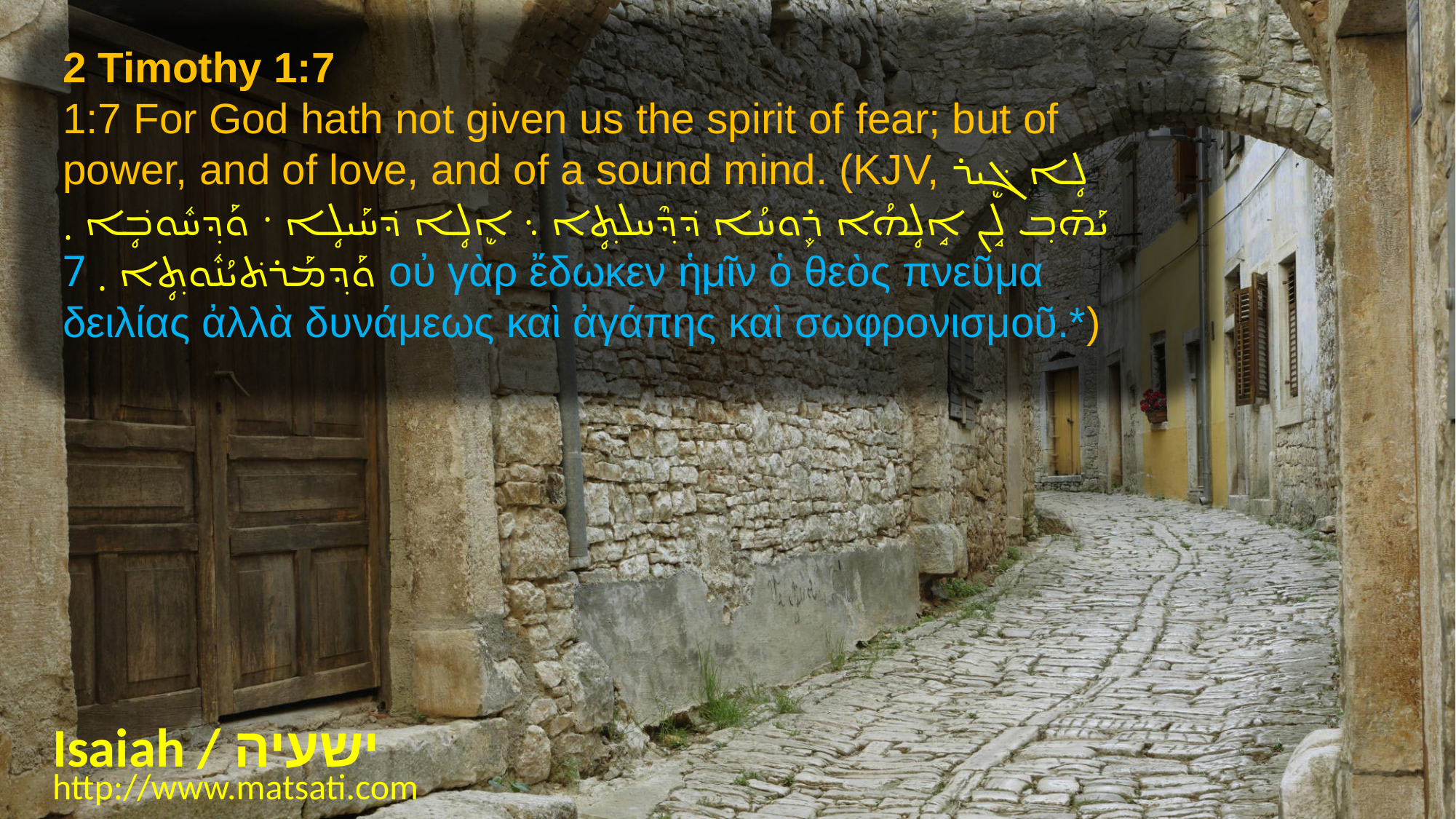

2 Timothy 1:7
1:7 For God hath not given us the spirit of fear; but of power, and of love, and of a sound mind. (KJV, ܠܴܐ ܓܷ݁ܝܪ ܝܰܗ̄ܒ݂ ܠܱܢ ܐܱܠܴܗܳܐ ܪܾܘܚܳܐ ܕ݁ܕ݂ܶܚܠܬ݂ܴܐ ܆ ܐܷܠܴܐ ܕ݁ܚܰܝܠܴܐ ܁ ܘܰܕ݂ܚܽܘܒܴ݁ܐ ܂ ܘܰܕ݂ܡܰܪܬ݁ܝܳܢܽܘܬ݂ܴܐ ܂ 7 οὐ γὰρ ἔδωκεν ἡμῖν ὁ θεὸς πνεῦμα δειλίας ἀλλὰ δυνάμεως καὶ ἀγάπης καὶ σωφρονισμοῦ.*)
Isaiah / ישעיה
http://www.matsati.com